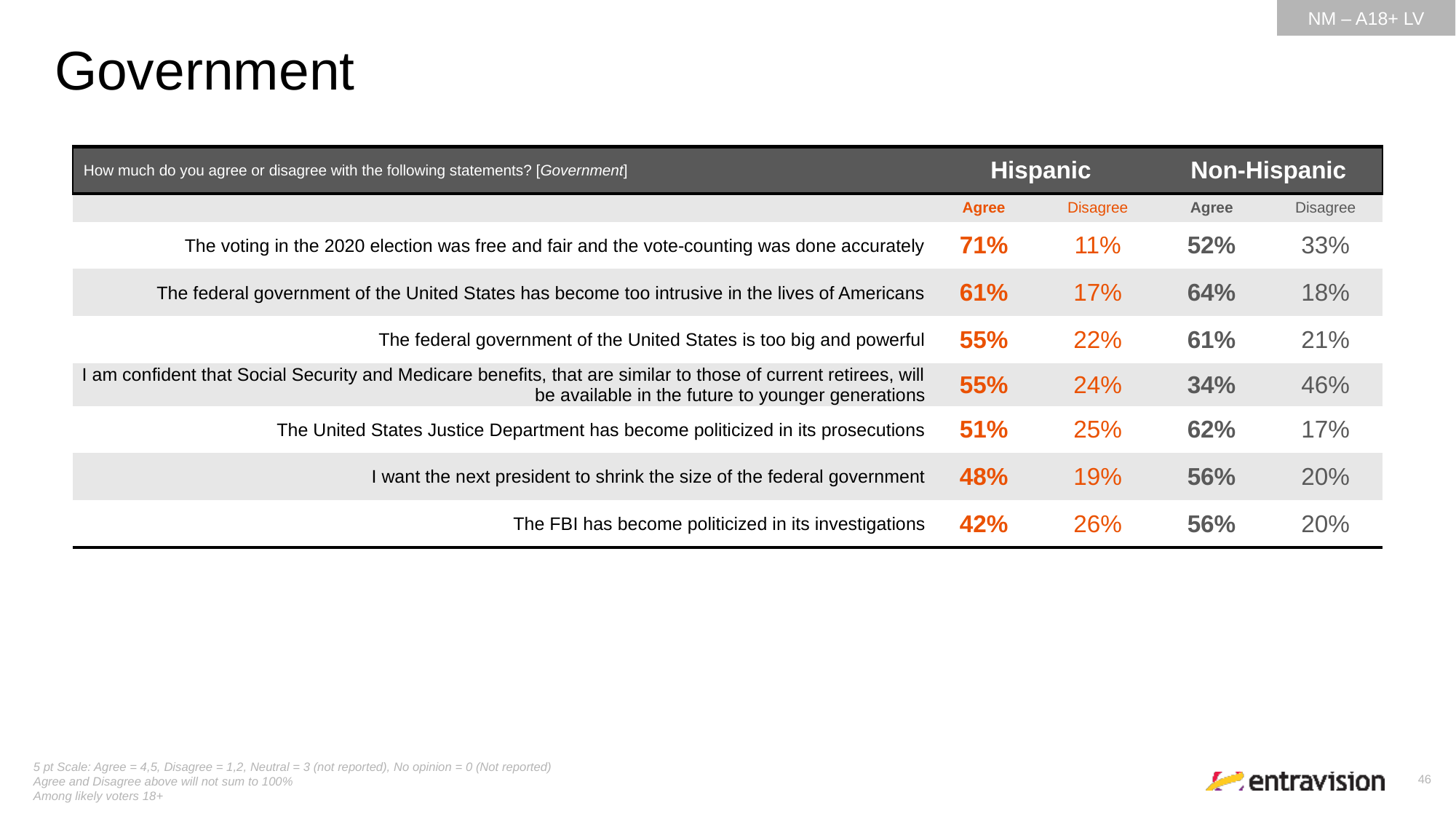

Government
| How much do you agree or disagree with the following statements? [Government] | Hispanic | Non-Hispanic | Non-Hispanic | Non-Hispanic |
| --- | --- | --- | --- | --- |
|  | Agree | Disagree | Agree | Disagree |
| The voting in the 2020 election was free and fair and the vote-counting was done accurately | 71% | 11% | 52% | 33% |
| The federal government of the United States has become too intrusive in the lives of Americans | 61% | 17% | 64% | 18% |
| The federal government of the United States is too big and powerful | 55% | 22% | 61% | 21% |
| I am confident that Social Security and Medicare benefits, that are similar to those of current retirees, will be available in the future to younger generations | 55% | 24% | 34% | 46% |
| The United States Justice Department has become politicized in its prosecutions | 51% | 25% | 62% | 17% |
| I want the next president to shrink the size of the federal government | 48% | 19% | 56% | 20% |
| The FBI has become politicized in its investigations | 42% | 26% | 56% | 20% |